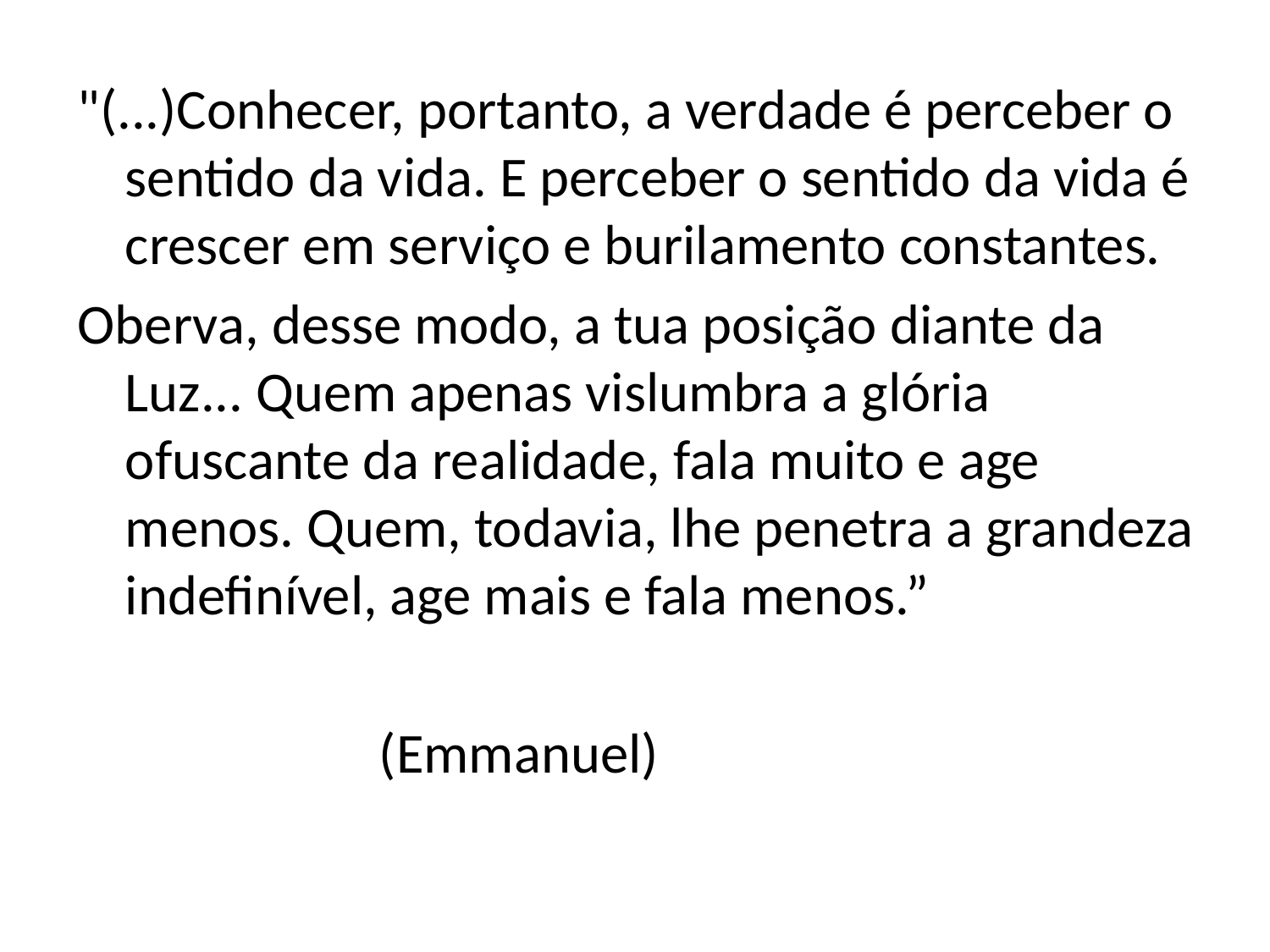

"(...)Conhecer, portanto, a verdade é perceber o sentido da vida. E perceber o sentido da vida é crescer em serviço e burilamento constantes.
Oberva, desse modo, a tua posição diante da Luz... Quem apenas vislumbra a glória ofuscante da realidade, fala muito e age menos. Quem, todavia, lhe penetra a grandeza indefinível, age mais e fala menos.”

			(Emmanuel)